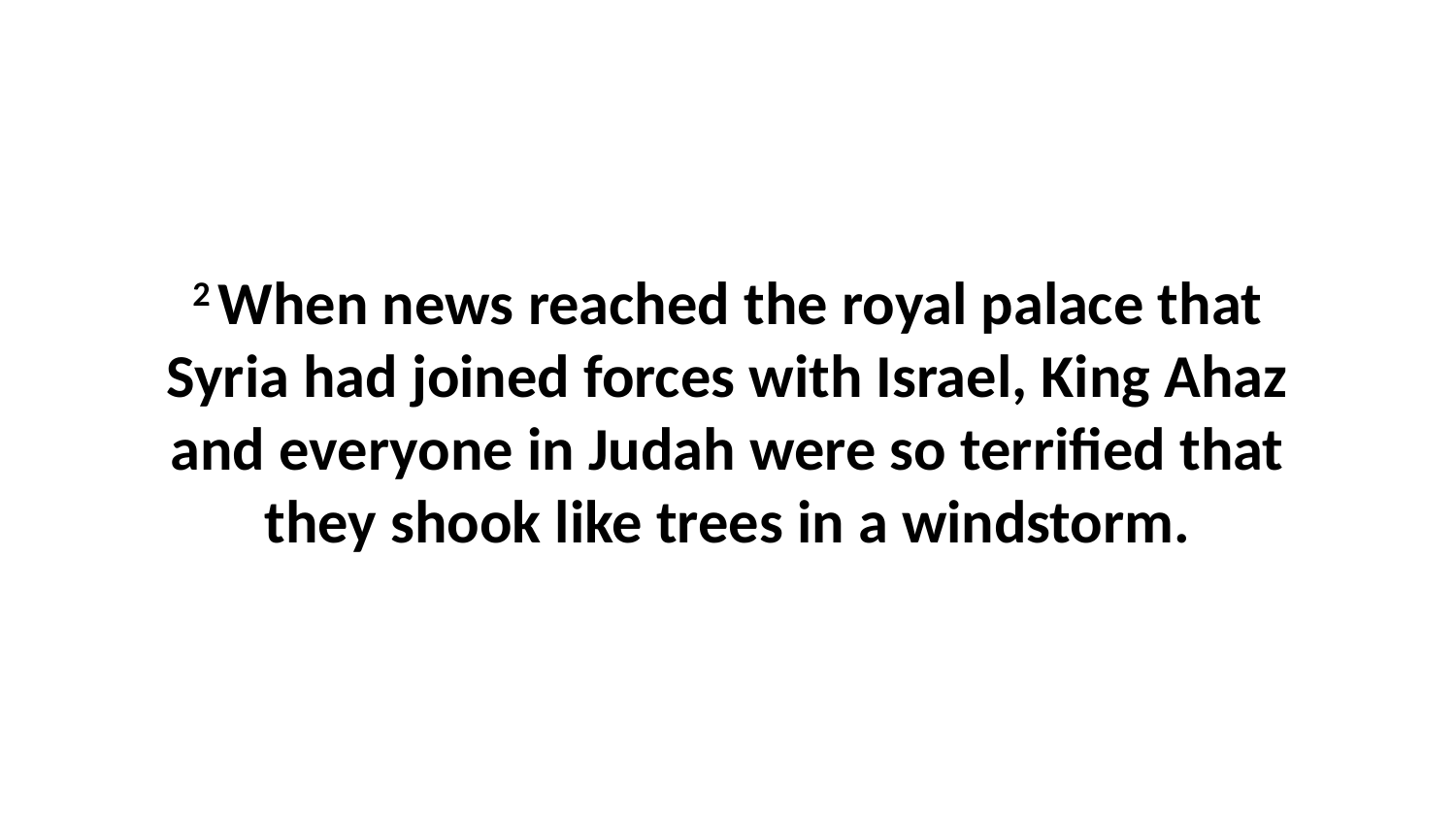

2 When news reached the royal palace that Syria had joined forces with Israel, King Ahaz and everyone in Judah were so terrified that they shook like trees in a windstorm.